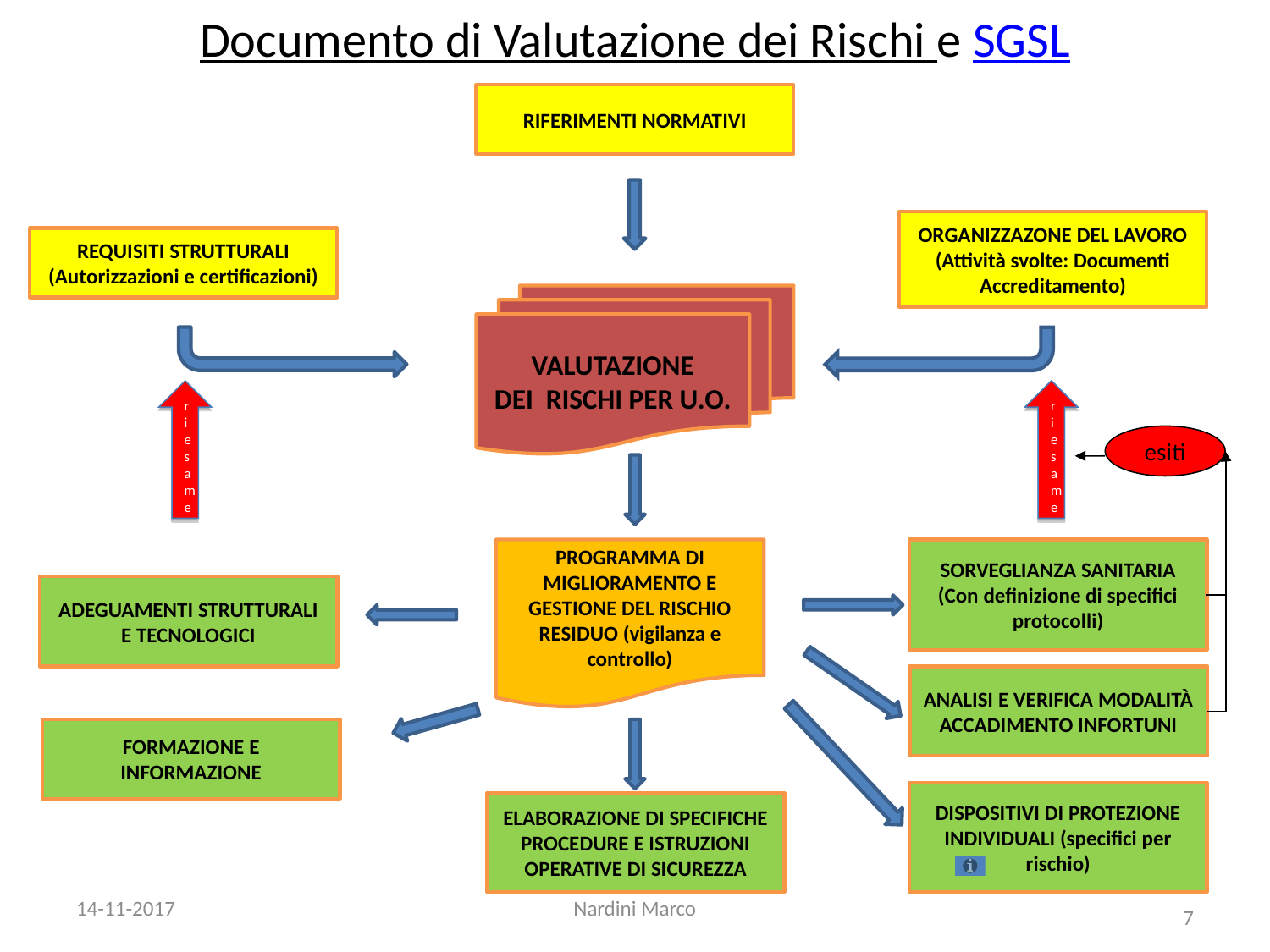

# Documento di Valutazione dei Rischi e SGSL
RIFERIMENTI NORMATIVI

ORGANIZZAZONE DEL LAVORO
(Attività svolte: Documenti Accreditamento)
REQUISITI STRUTTURALI
(Autorizzazioni e certificazioni)
VALUTAZIONE
DEI  RISCHI PER U.O.

riesame
riesame
esiti

PROGRAMMA DI MIGLIORAMENTO E GESTIONE DEL RISCHIO RESIDUO (vigilanza e controllo)
SORVEGLIANZA SANITARIA (Con definizione di specifici protocolli)
ADEGUAMENTI STRUTTURALI E TECNOLOGICI

ANALISI E VERIFICA MODALITÀ ACCADIMENTO INFORTUNI

FORMAZIONE E INFORMAZIONE

DISPOSITIVI DI PROTEZIONE INDIVIDUALI (specifici per rischio)
ELABORAZIONE DI SPECIFICHE PROCEDURE E ISTRUZIONI OPERATIVE DI SICUREZZA

14-11-2017
Nardini Marco
7